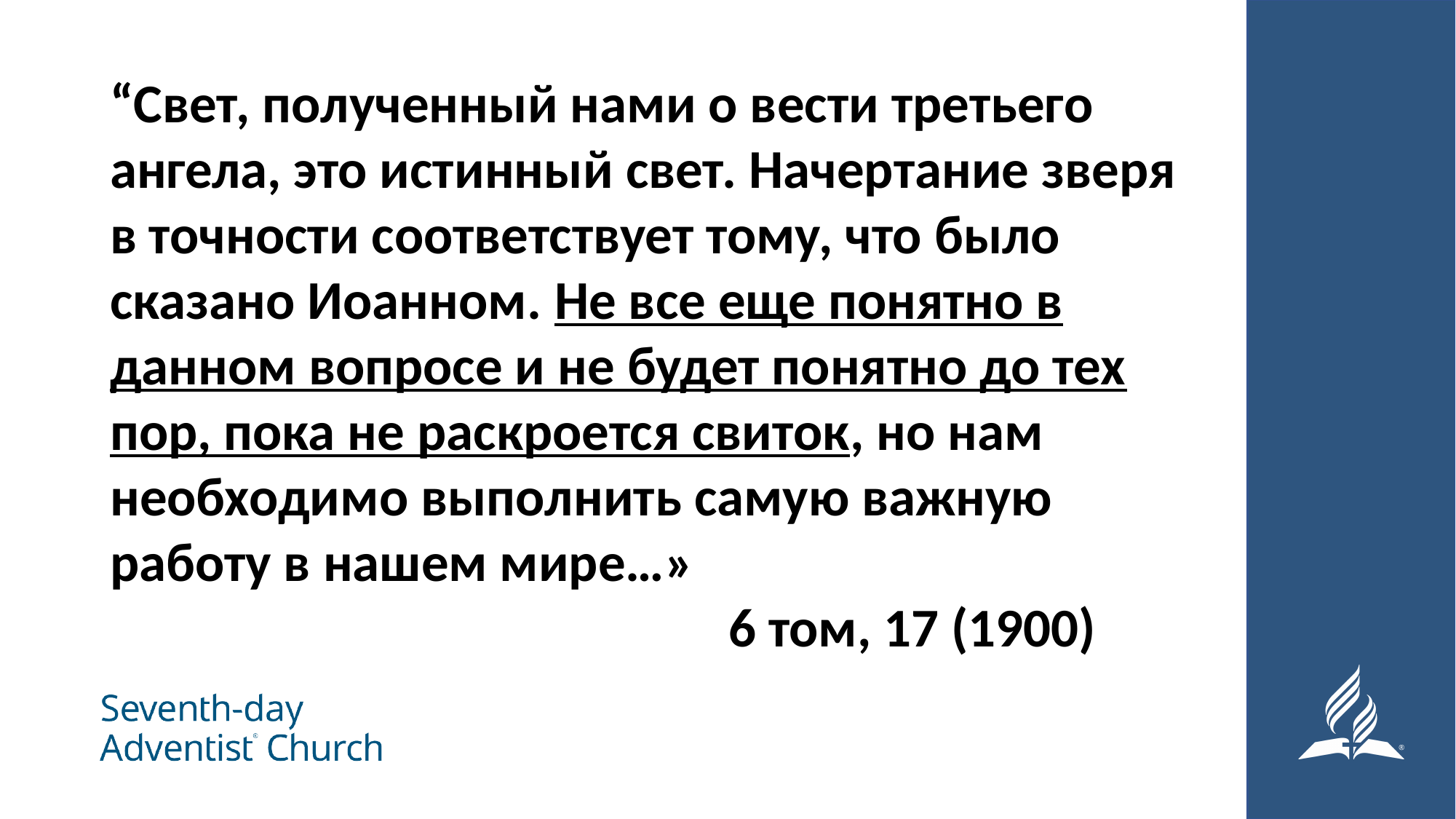

“Свет, полученный нами о вести третьего ангела, это истинный свет. Начертание зверя в точности соответствует тому, что было сказано Иоанном. Не все еще понятно в данном вопросе и не будет понятно до тех пор, пока не раскроется свиток, но нам необходимо выполнить самую важную работу в нашем мире…»
                                                  6 том, 17 (1900)